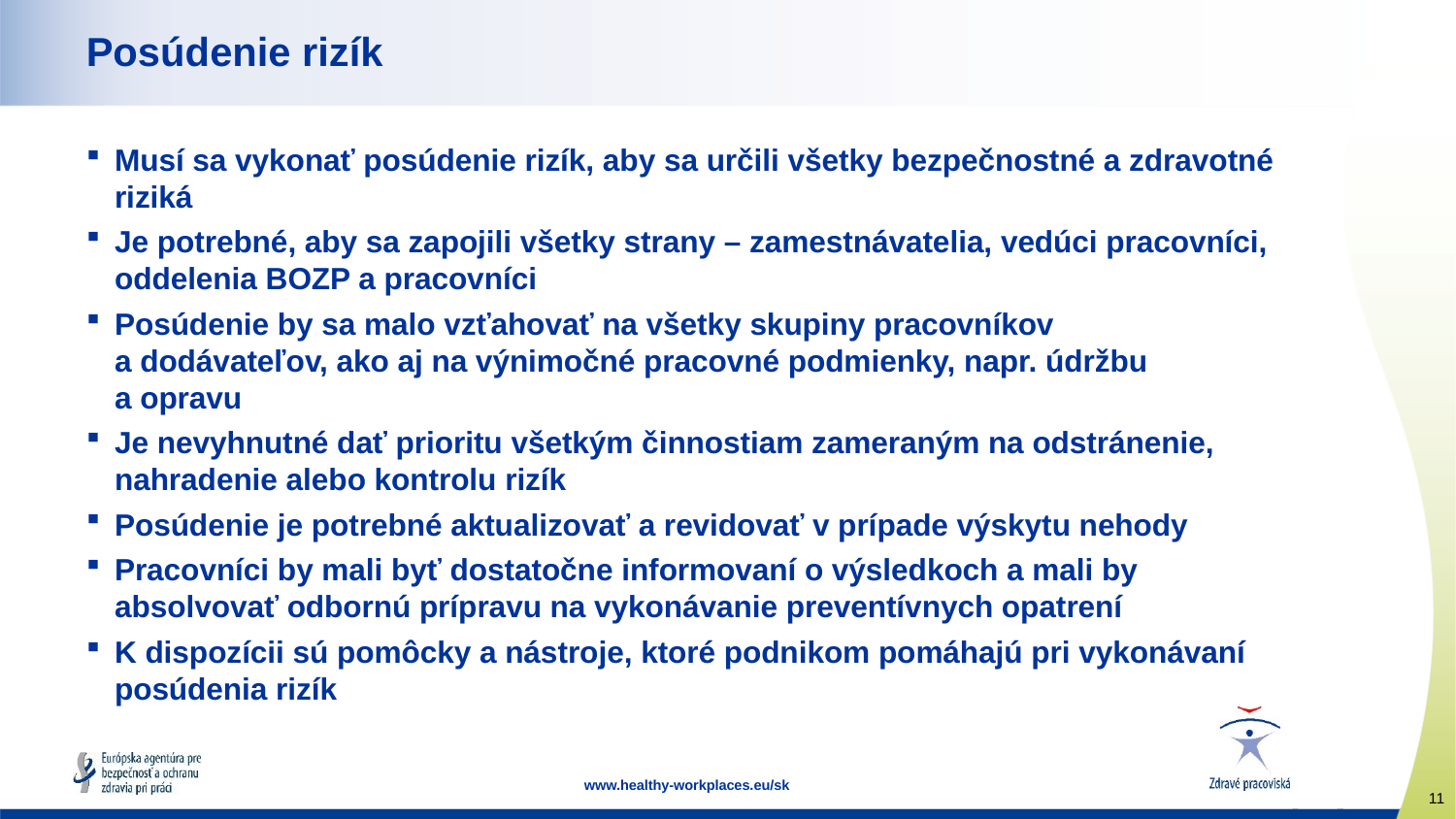

# Posúdenie rizík
Musí sa vykonať posúdenie rizík, aby sa určili všetky bezpečnostné a zdravotné riziká
Je potrebné, aby sa zapojili všetky strany – zamestnávatelia, vedúci pracovníci, oddelenia BOZP a pracovníci
Posúdenie by sa malo vzťahovať na všetky skupiny pracovníkov a dodávateľov, ako aj na výnimočné pracovné podmienky, napr. údržbu
a opravu
Je nevyhnutné dať prioritu všetkým činnostiam zameraným na odstránenie, nahradenie alebo kontrolu rizík
Posúdenie je potrebné aktualizovať a revidovať v prípade výskytu nehody
Pracovníci by mali byť dostatočne informovaní o výsledkoch a mali by absolvovať odbornú prípravu na vykonávanie preventívnych opatrení
K dispozícii sú pomôcky a nástroje, ktoré podnikom pomáhajú pri vykonávaní posúdenia rizík